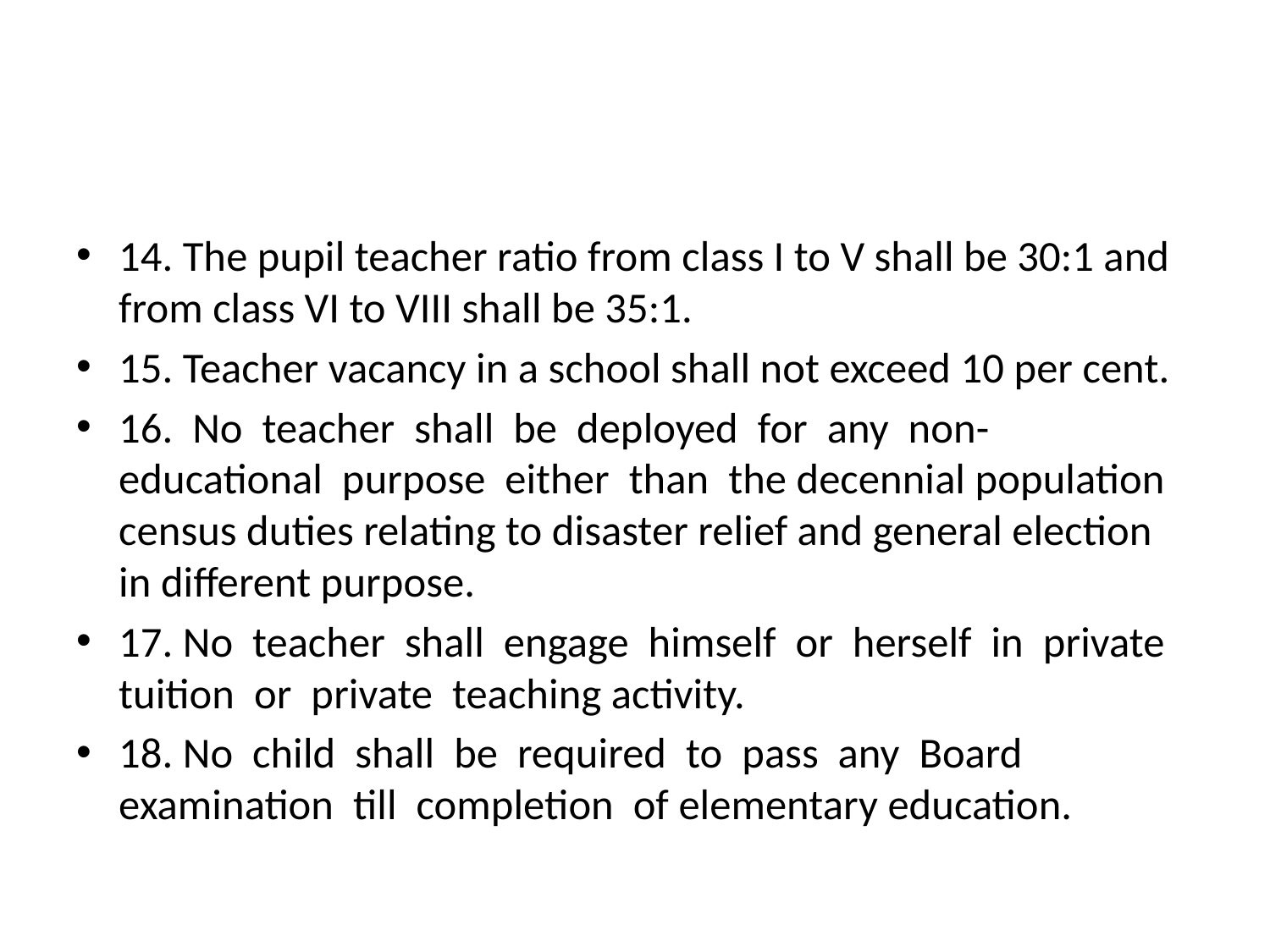

14. The pupil teacher ratio from class I to V shall be 30:1 and from class VI to VIII shall be 35:1.
15. Teacher vacancy in a school shall not exceed 10 per cent.
16.  No  teacher  shall  be  deployed  for  any  non-educational  purpose  either  than  the decennial population census duties relating to disaster relief and general election in different purpose.
17. No  teacher  shall  engage  himself  or  herself  in  private  tuition  or  private  teaching activity.
18. No  child  shall  be  required  to  pass  any  Board  examination  till  completion  of elementary education.